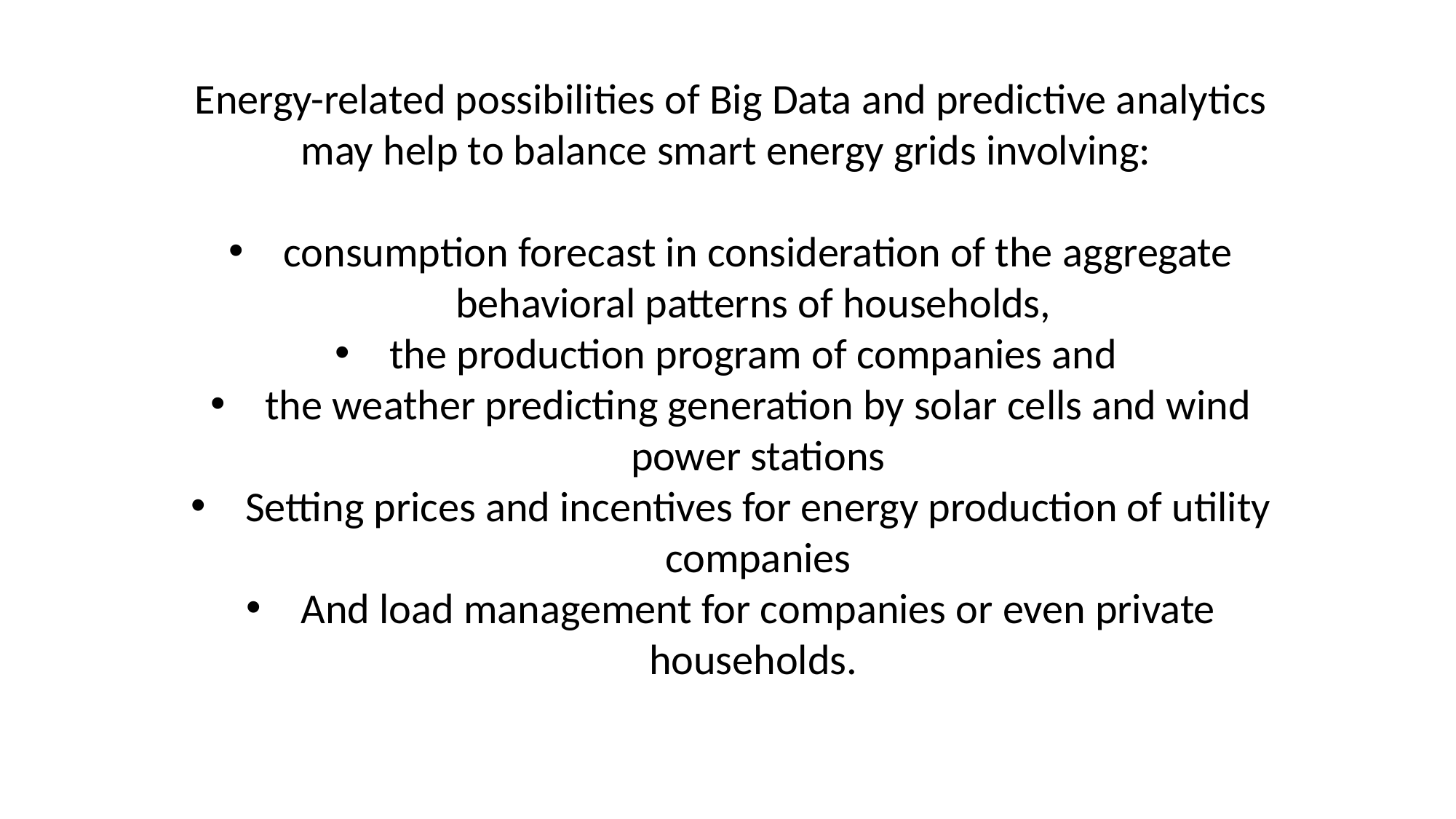

Energy-related possibilities of Big Data and predictive analytics may help to balance smart energy grids involving:

consumption forecast in consideration of the aggregate behavioral patterns of households,
the production program of companies and
the weather predicting generation by solar cells and wind power stations
Setting prices and incentives for energy production of utility companies
And load management for companies or even private households.